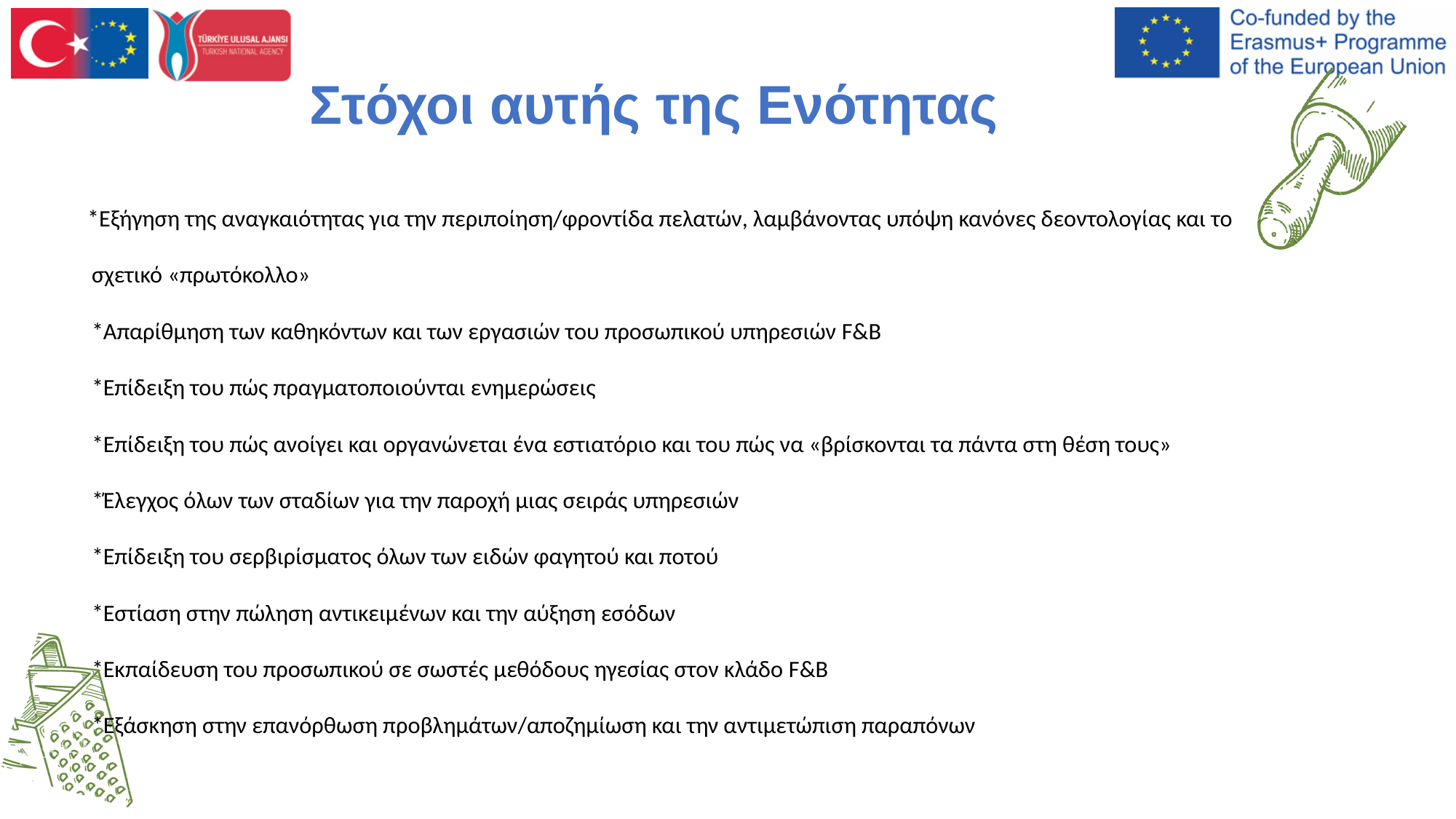

# Στόχοι αυτής της Ενότητας
    *Εξήγηση της αναγκαιότητας για την περιποίηση/φροντίδα πελατών, λαμβάνοντας υπόψη κανόνες δεοντολογίας και το σχετικό «πρωτόκολλο»
*Απαρίθμηση των καθηκόντων και των εργασιών του προσωπικού υπηρεσιών F&B
*Επίδειξη του πώς πραγματοποιούνται ενημερώσεις
*Επίδειξη του πώς ανοίγει και οργανώνεται ένα εστιατόριο και του πώς να «βρίσκονται τα πάντα στη θέση τους»
*Έλεγχος όλων των σταδίων για την παροχή μιας σειράς υπηρεσιών
*Επίδειξη του σερβιρίσματος όλων των ειδών φαγητού και ποτού
*Εστίαση στην πώληση αντικειμένων και την αύξηση εσόδων
*Εκπαίδευση του προσωπικού σε σωστές μεθόδους ηγεσίας στον κλάδο F&B
*Εξάσκηση στην επανόρθωση προβλημάτων/αποζημίωση και την αντιμετώπιση παραπόνων